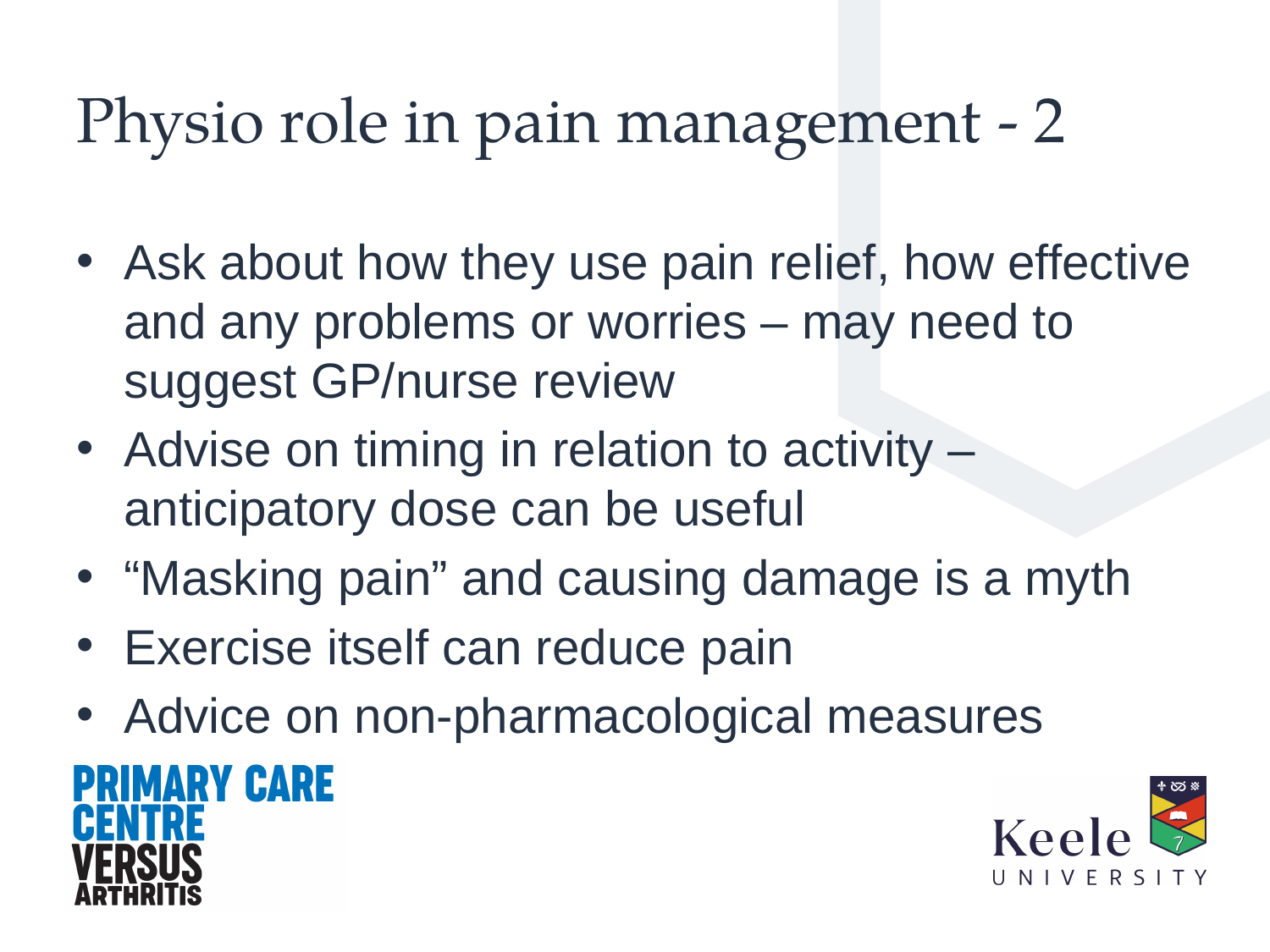

# Physio role in pain management - 2
Ask about how they use pain relief, how effective and any problems or worries – may need to suggest GP/nurse review
Advise on timing in relation to activity – anticipatory dose can be useful
“Masking pain” and causing damage is a myth
Exercise itself can reduce pain
Advice on non-pharmacological measures